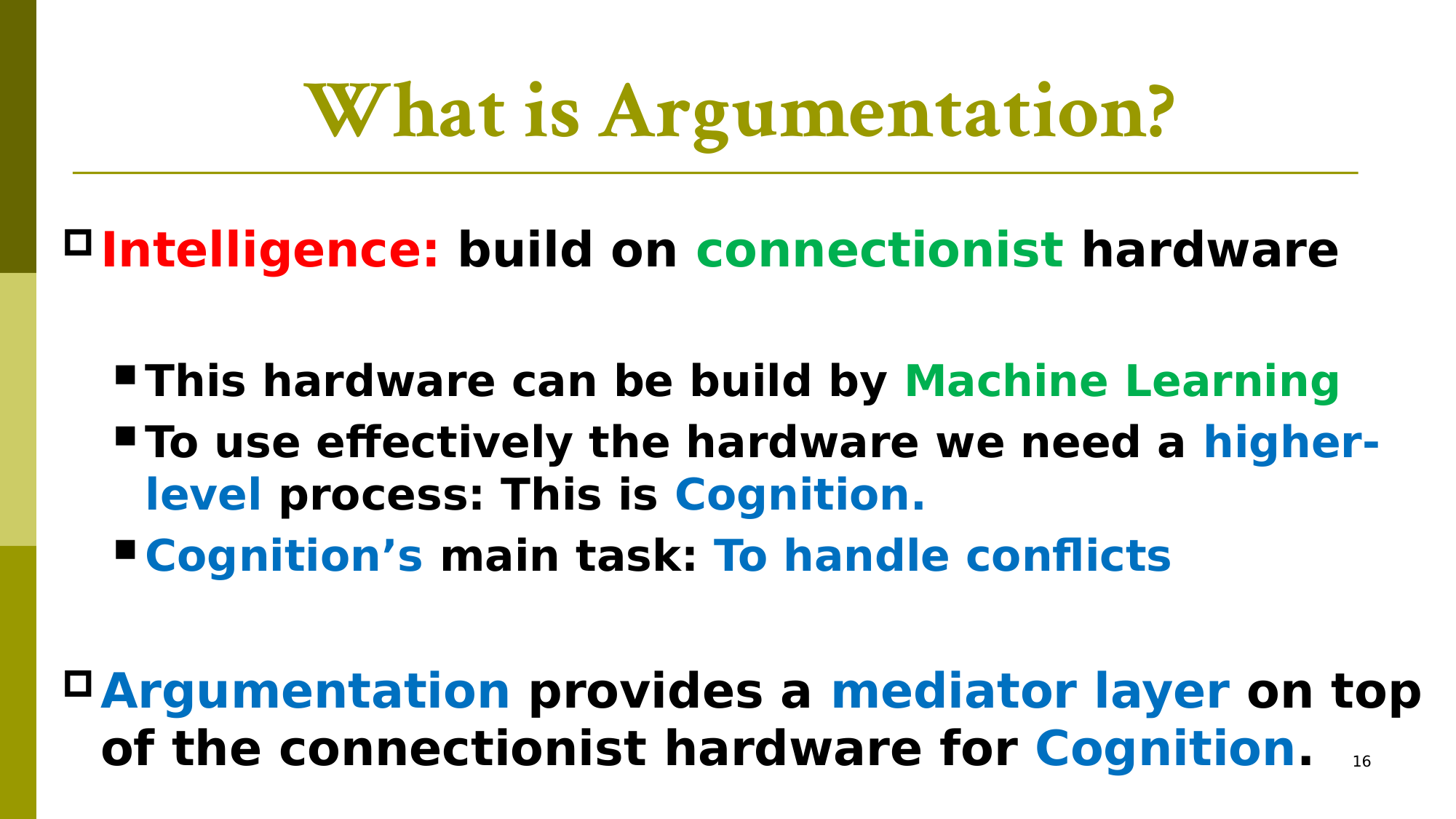

# What is Argumentation?
Intelligence: build on connectionist hardware

This hardware can be build by Machine Learning
To use effectively the hardware we need a higher-level process: This is Cognition.
Cognition’s main task: To handle conflicts

Argumentation provides a mediator layer on top of the connectionist hardware for Cognition.
16